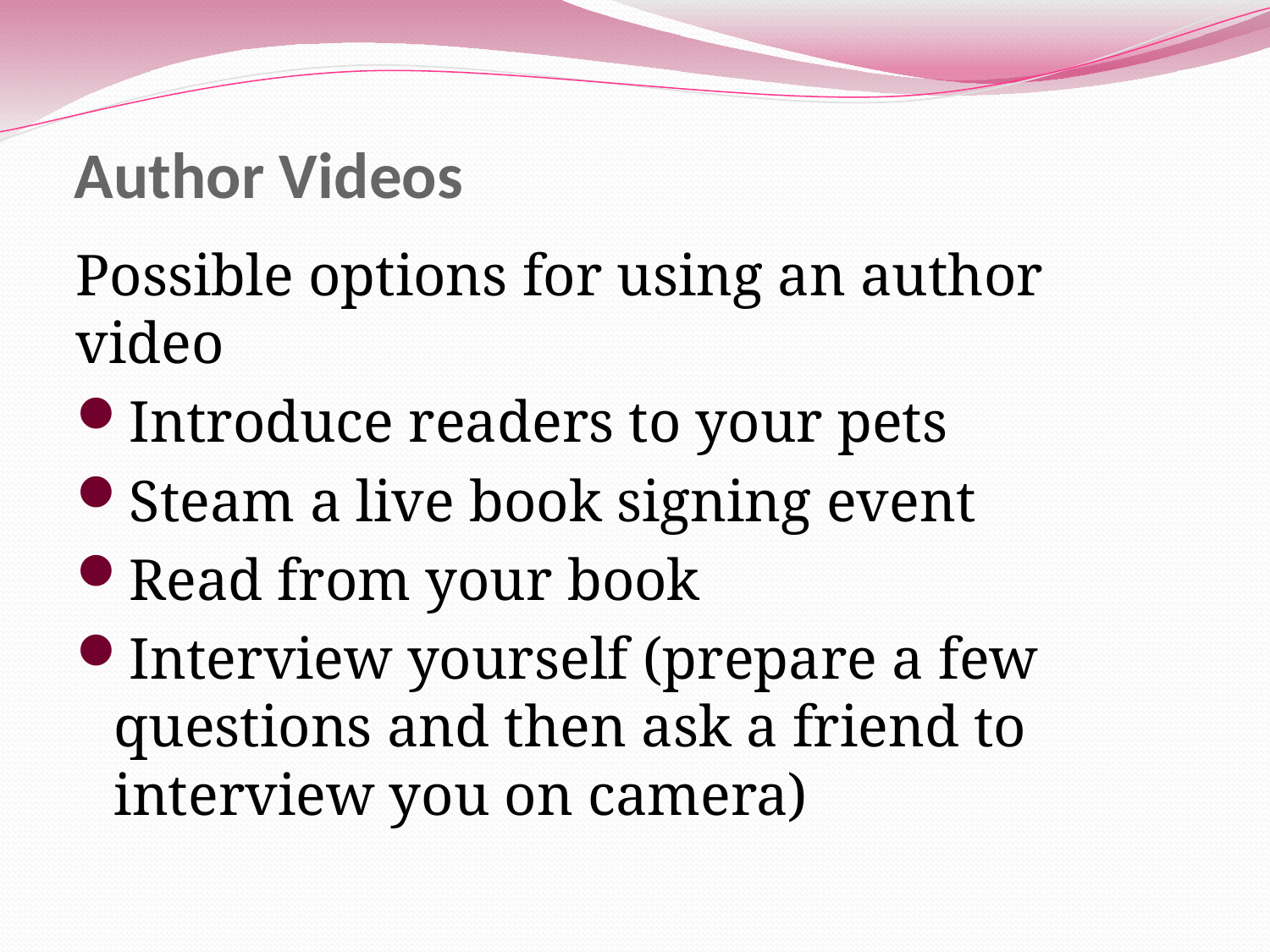

# Author Videos
Possible options for using an author video
Introduce readers to your pets
Steam a live book signing event
Read from your book
Interview yourself (prepare a few questions and then ask a friend to interview you on camera)